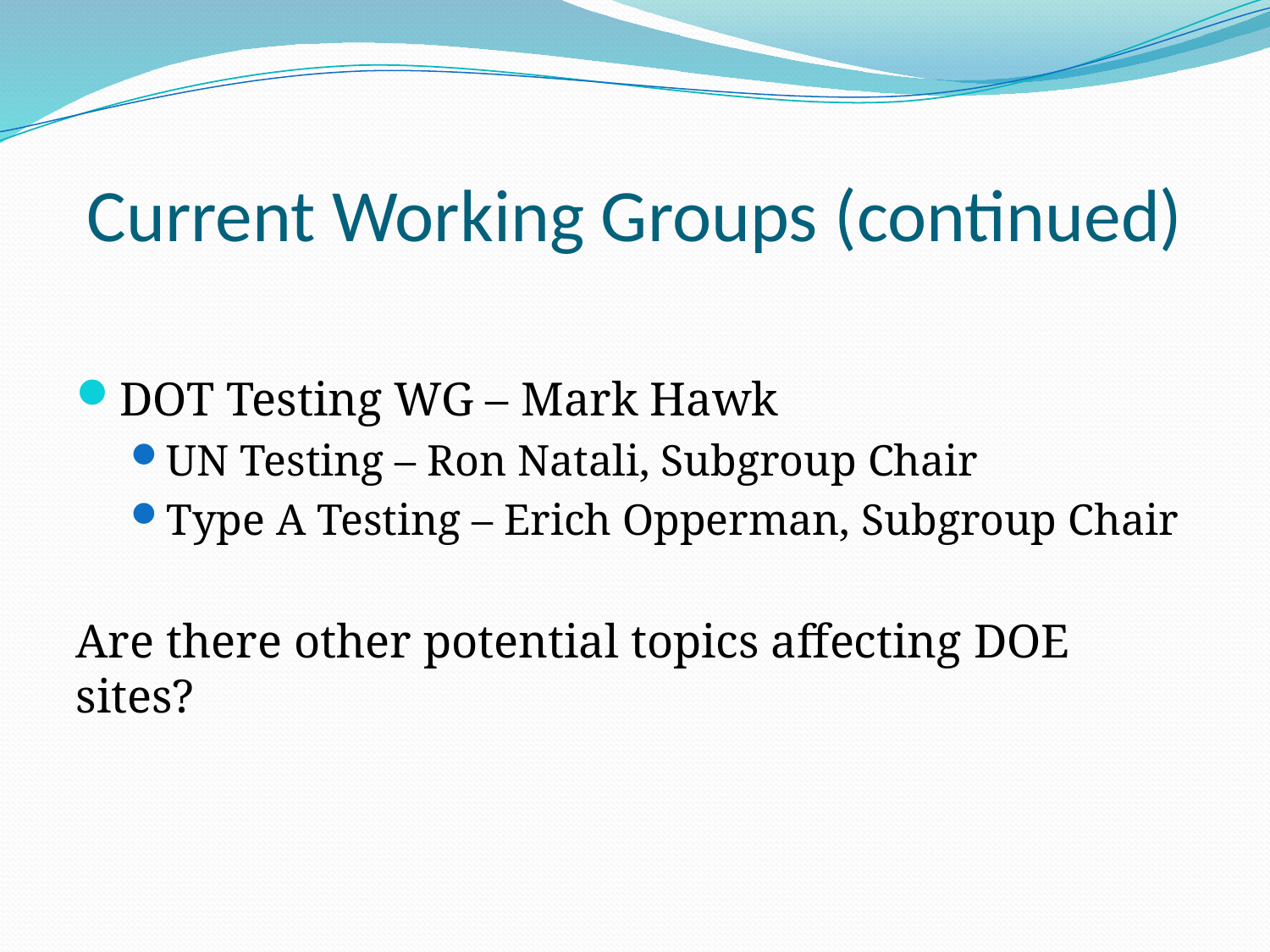

# Current Working Groups (continued)
DOT Testing WG – Mark Hawk
UN Testing – Ron Natali, Subgroup Chair
Type A Testing – Erich Opperman, Subgroup Chair

Are there other potential topics affecting DOE sites?